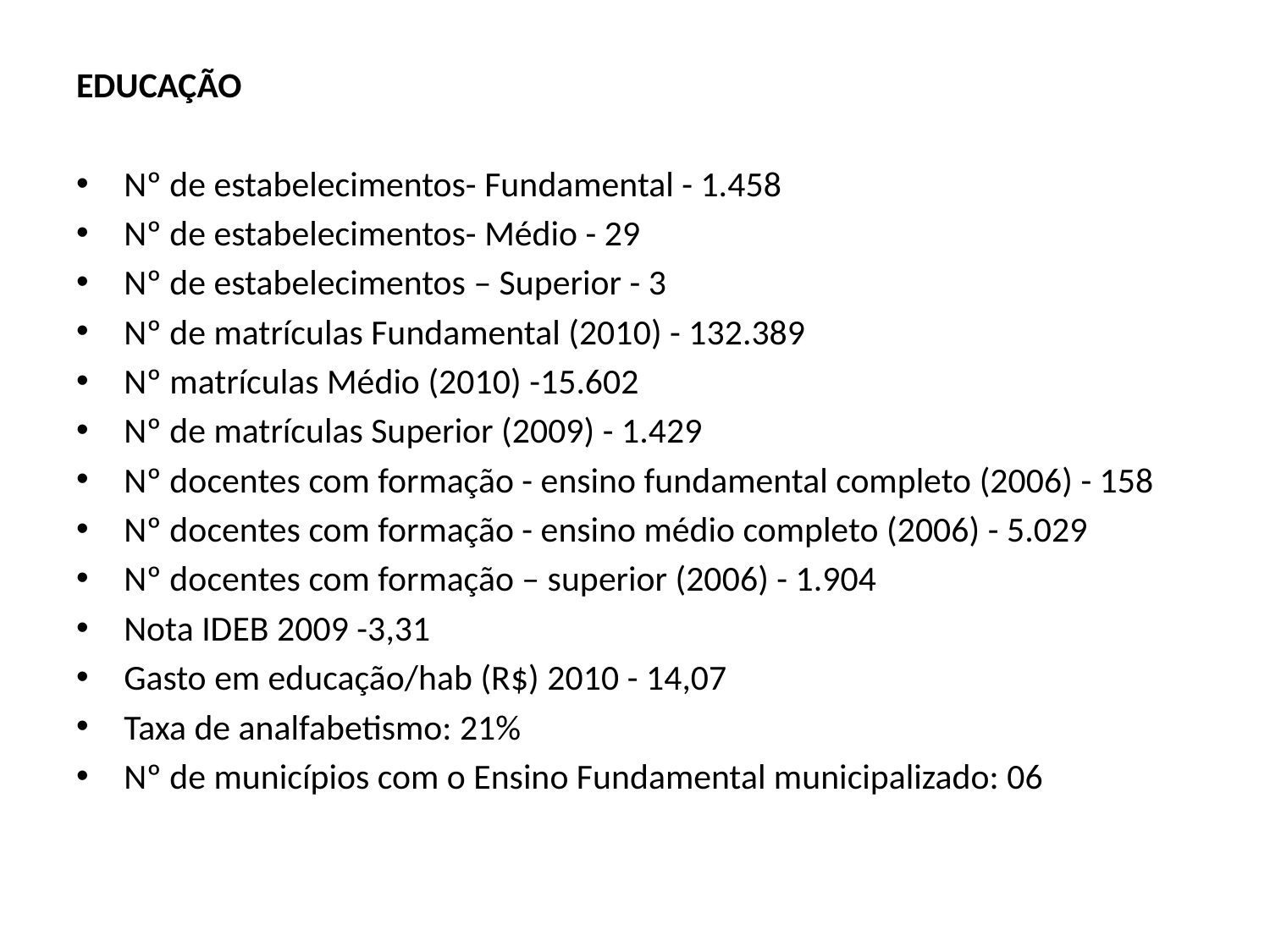

EDUCAÇÃO

Nº de estabelecimentos- Fundamental - 1.458
Nº de estabelecimentos- Médio - 29
Nº de estabelecimentos – Superior - 3
Nº de matrículas Fundamental (2010) - 132.389
Nº matrículas Médio (2010) -15.602
Nº de matrículas Superior (2009) - 1.429
Nº docentes com formação - ensino fundamental completo (2006) - 158
Nº docentes com formação - ensino médio completo (2006) - 5.029
Nº docentes com formação – superior (2006) - 1.904
Nota IDEB 2009 -3,31
Gasto em educação/hab (R$) 2010 - 14,07
Taxa de analfabetismo: 21%
Nº de municípios com o Ensino Fundamental municipalizado: 06